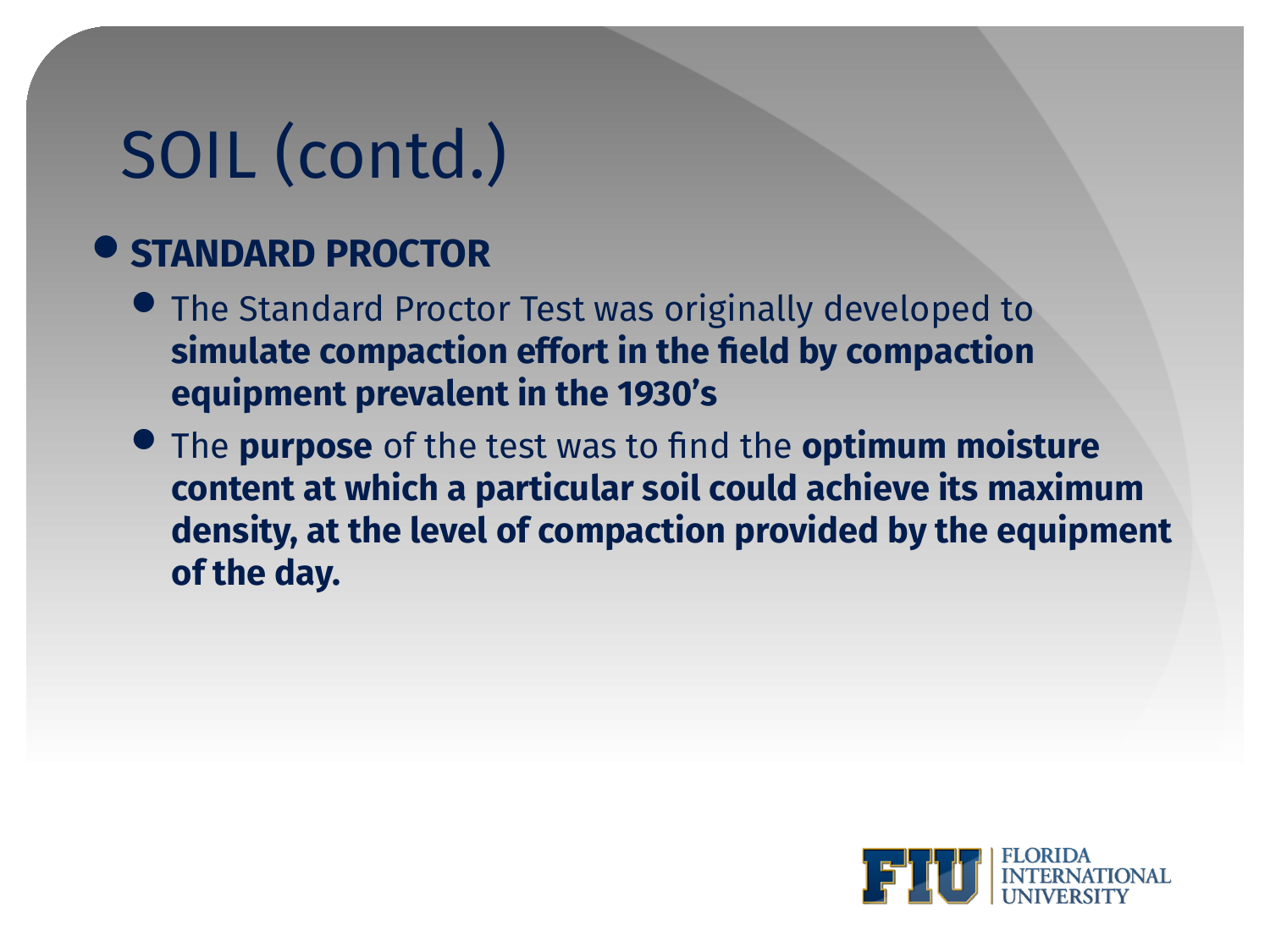

# SOIL (contd.)
STANDARD PROCTOR
The Standard Proctor Test was originally developed to simulate compaction effort in the field by compaction equipment prevalent in the 1930’s
The purpose of the test was to find the optimum moisture content at which a particular soil could achieve its maximum density, at the level of compaction provided by the equipment of the day.